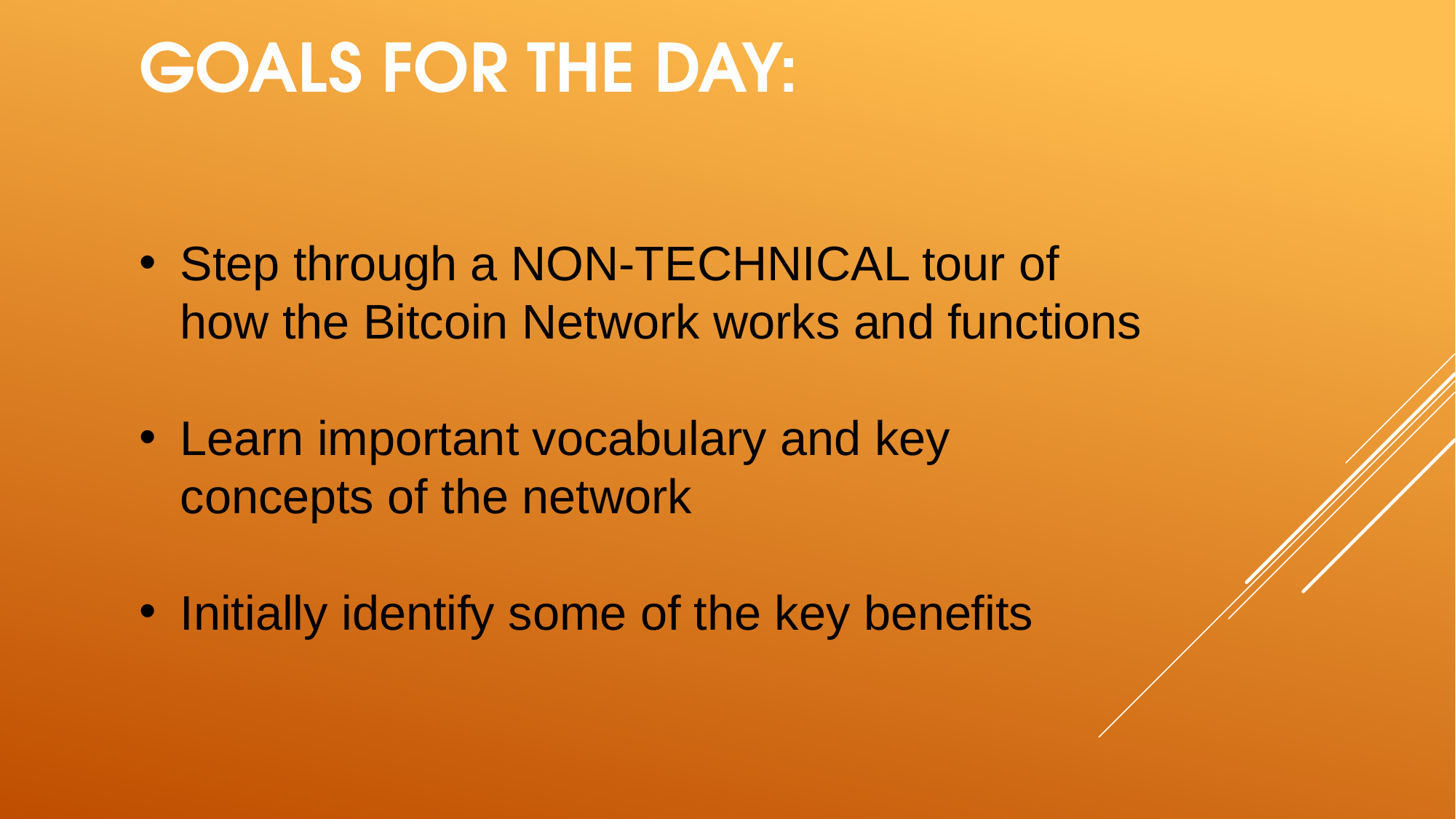

GOALS FOR THE DAY:

Step through a NON-TECHNICAL tour of how the Bitcoin Network works and functions

Learn important vocabulary and key concepts of the network

Initially identify some of the key benefits